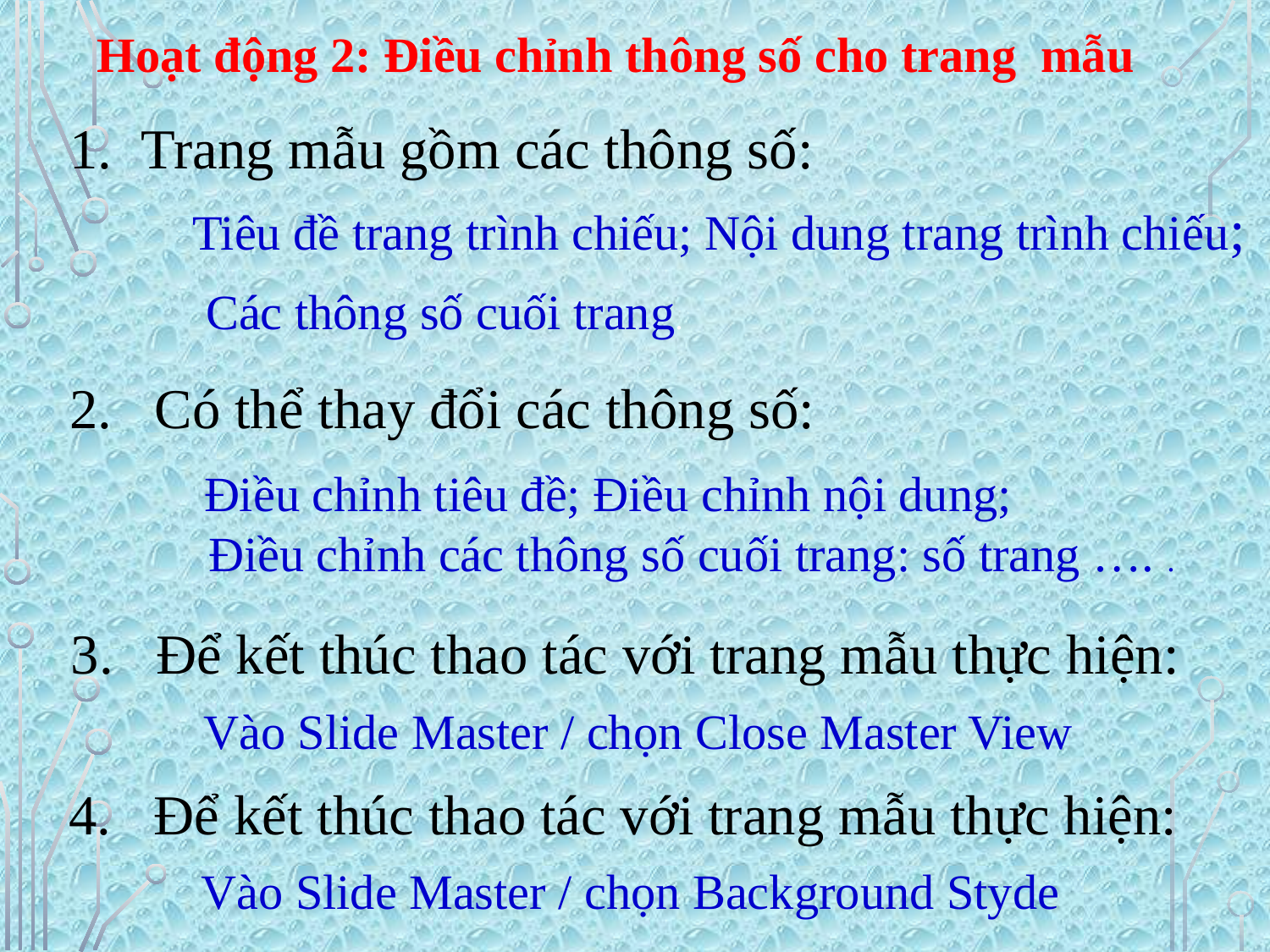

Hoạt động 2: Điều chỉnh thông số cho trang  mẫu
Trang mẫu gồm các thông số:
Tiêu đề trang trình chiếu; Nội dung trang trình chiếu;
Các thông số cuối trang.
2.   Có thể thay đổi các thông số:
 Điều chỉnh tiêu đề; Điều chỉnh nội dung;
Điều chỉnh các thông số cuối trang: số trang …. .
3.   Để kết thúc thao tác với trang mẫu thực hiện:
 Vào Slide Master / chọn Close Master View
4.   Để kết thúc thao tác với trang mẫu thực hiện:
 Vào Slide Master / chọn Background Styde